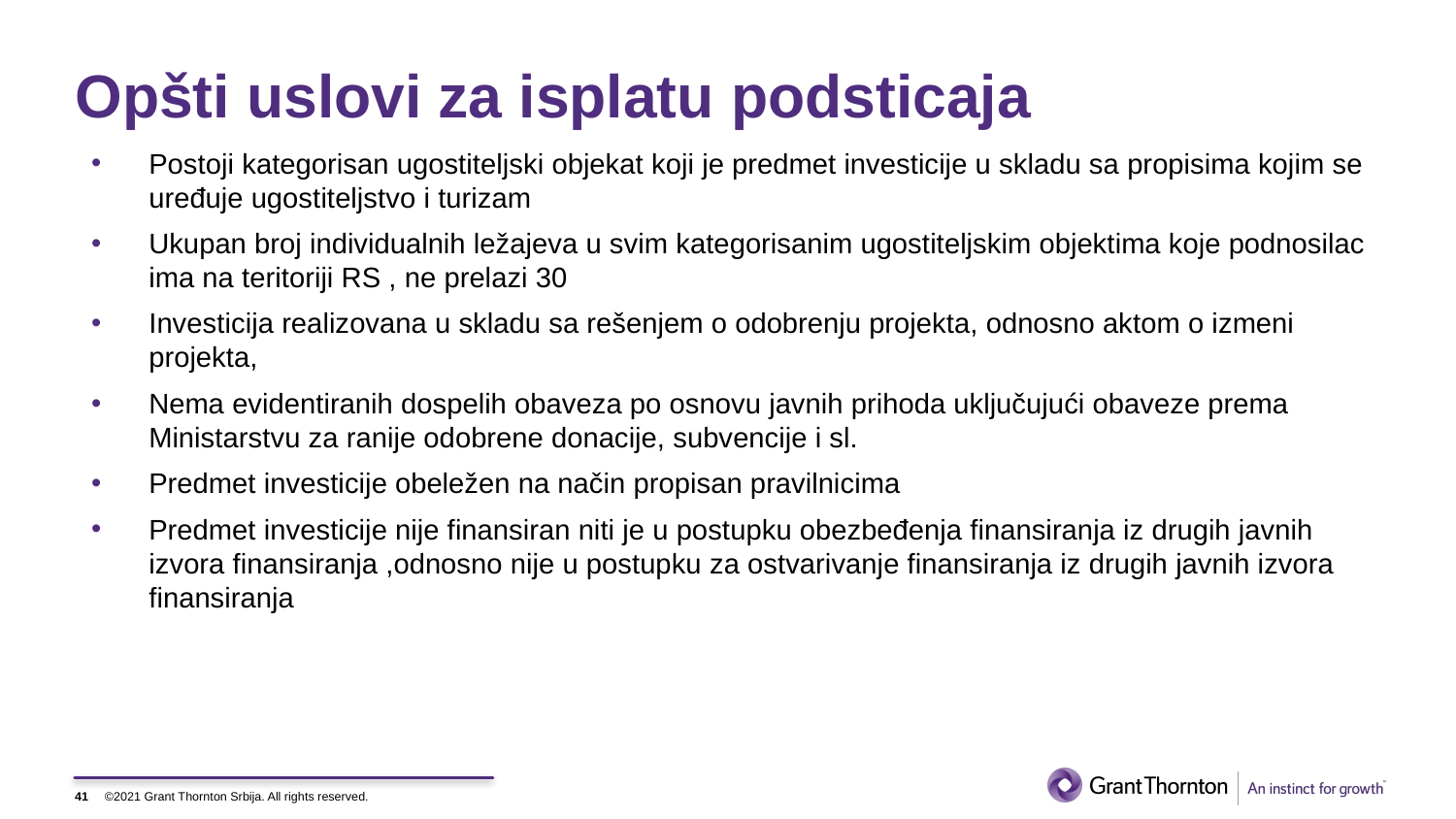

# Opšti uslovi za isplatu podsticaja
Postoji kategorisan ugostiteljski objekat koji je predmet investicije u skladu sa propisima kojim se uređuje ugostiteljstvo i turizam
Ukupan broj individualnih ležajeva u svim kategorisanim ugostiteljskim objektima koje podnosilac ima na teritoriji RS , ne prelazi 30
Investicija realizovana u skladu sa rešenjem o odobrenju projekta, odnosno aktom o izmeni projekta,
Nema evidentiranih dospelih obaveza po osnovu javnih prihoda uključujući obaveze prema Ministarstvu za ranije odobrene donacije, subvencije i sl.
Predmet investicije obeležen na način propisan pravilnicima
Predmet investicije nije finansiran niti je u postupku obezbeđenja finansiranja iz drugih javnih izvora finansiranja ,odnosno nije u postupku za ostvarivanje finansiranja iz drugih javnih izvora finansiranja

41